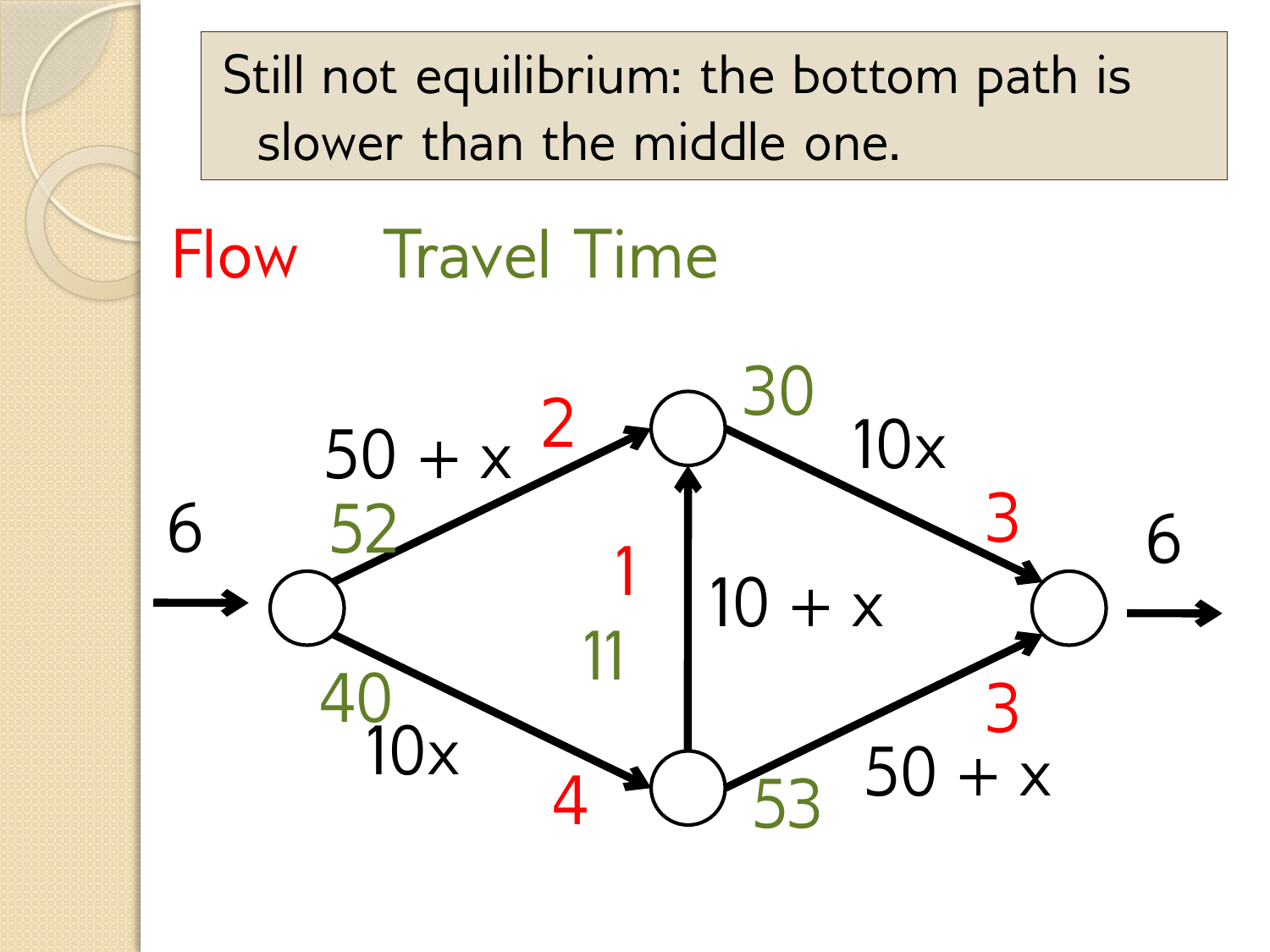

Still not equilibrium: the bottom path is slower than the middle one.
Flow
Travel Time
30
2

10x
50 + x
3
6
52
6
1
10 + x

11
40
3
10x
50 + x
4

53